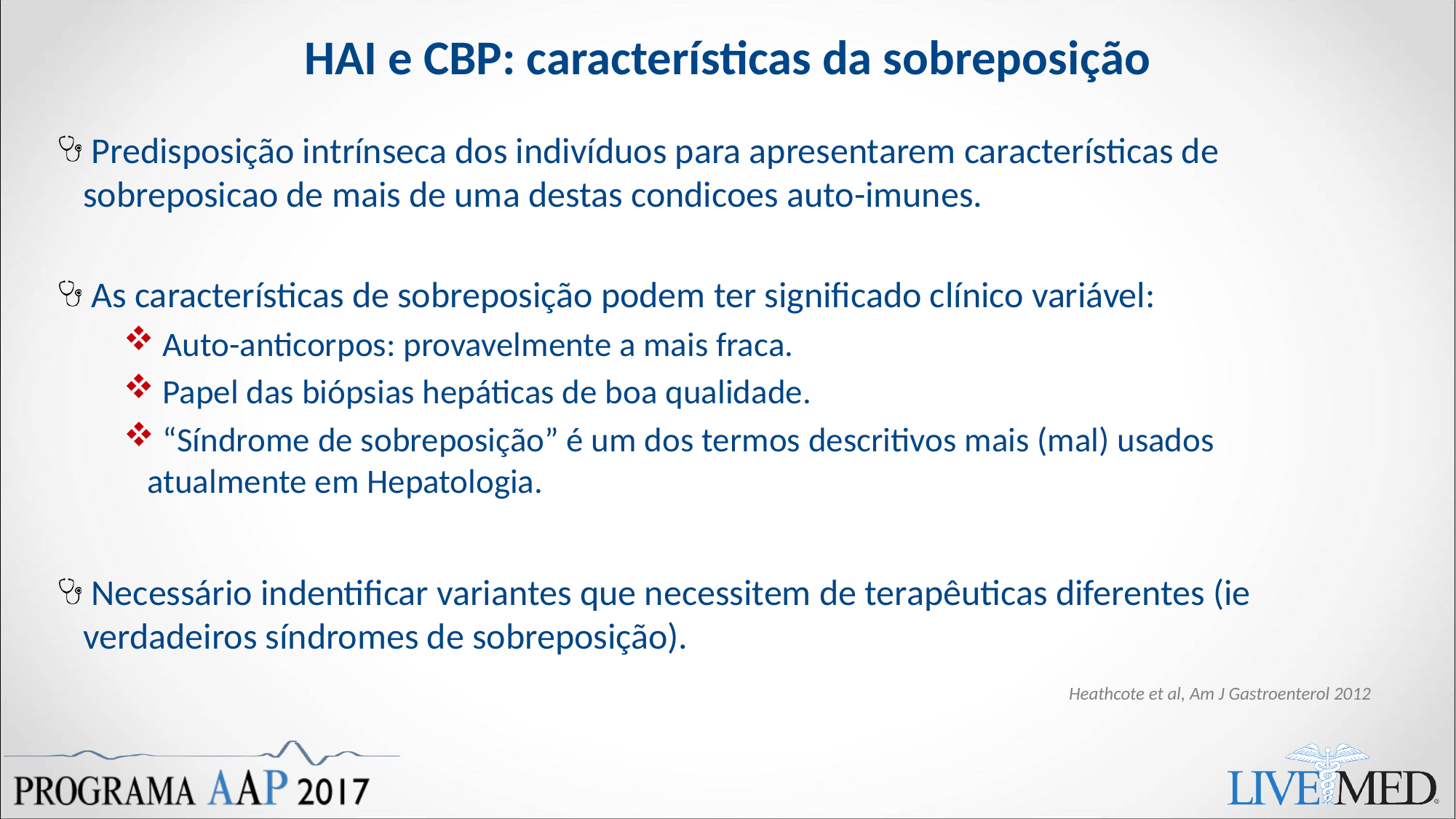

# HAI e CBP: características da sobreposição
 Predisposição intrínseca dos indivíduos para apresentarem características de sobreposicao de mais de uma destas condicoes auto-imunes.

 As características de sobreposição podem ter significado clínico variável:
 Auto-anticorpos: provavelmente a mais fraca.
 Papel das biópsias hepáticas de boa qualidade.
 “Síndrome de sobreposição” é um dos termos descritivos mais (mal) usados atualmente em Hepatologia.

 Necessário indentificar variantes que necessitem de terapêuticas diferentes (ie verdadeiros síndromes de sobreposição).
Heathcote et al, Am J Gastroenterol 2012